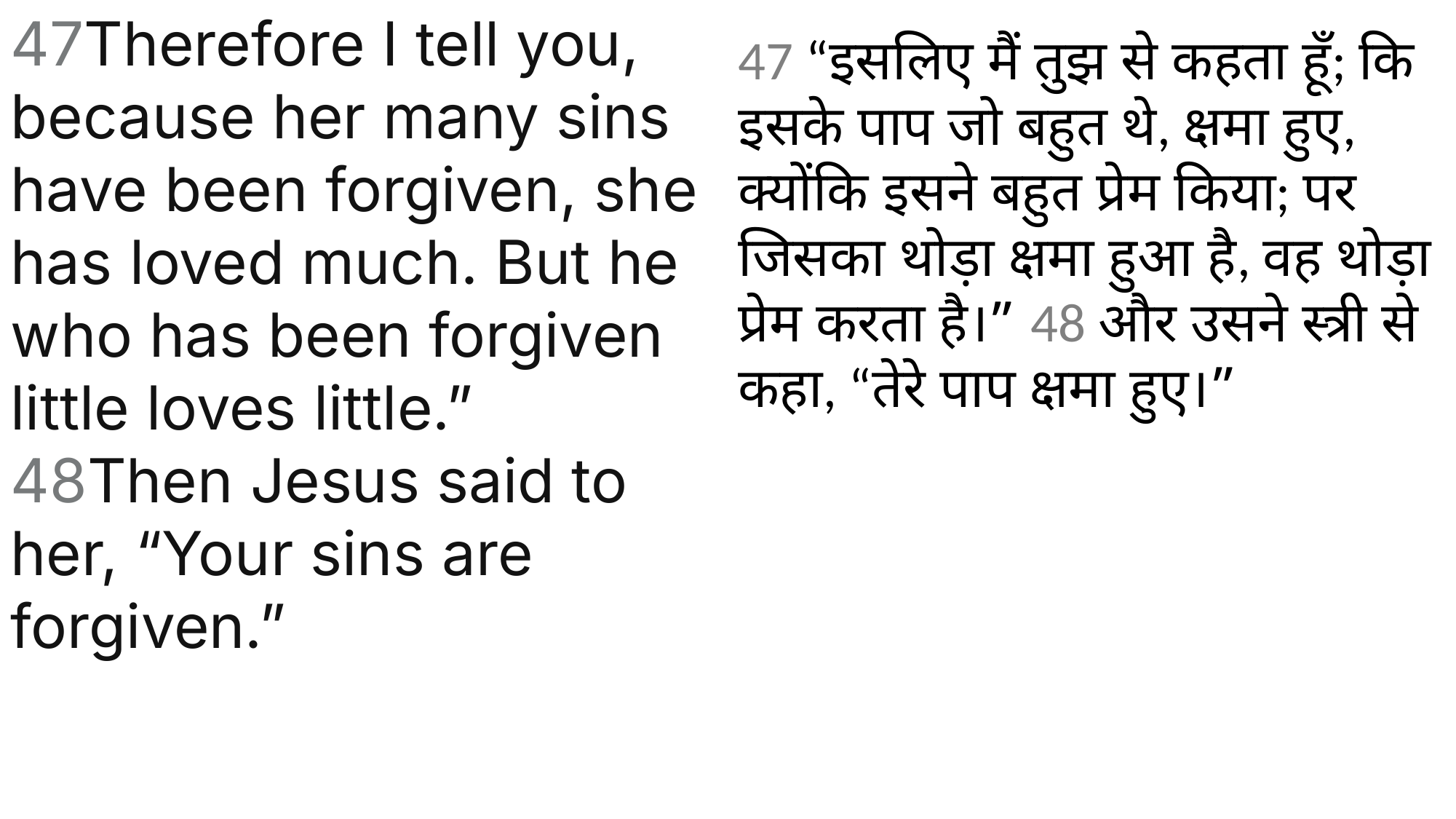

47Therefore I tell you, because her many sins have been forgiven, she has loved much. But he who has been forgiven little loves little.”
48Then Jesus said to her, “Your sins are forgiven.”
47 “इसलिए मैं तुझ से कहता हूँ; कि इसके पाप जो बहुत थे, क्षमा हुए, क्योंकि इसने बहुत प्रेम किया; पर जिसका थोड़ा क्षमा हुआ है, वह थोड़ा प्रेम करता है।” 48 और उसने स्त्री से कहा, “तेरे पाप क्षमा हुए।”